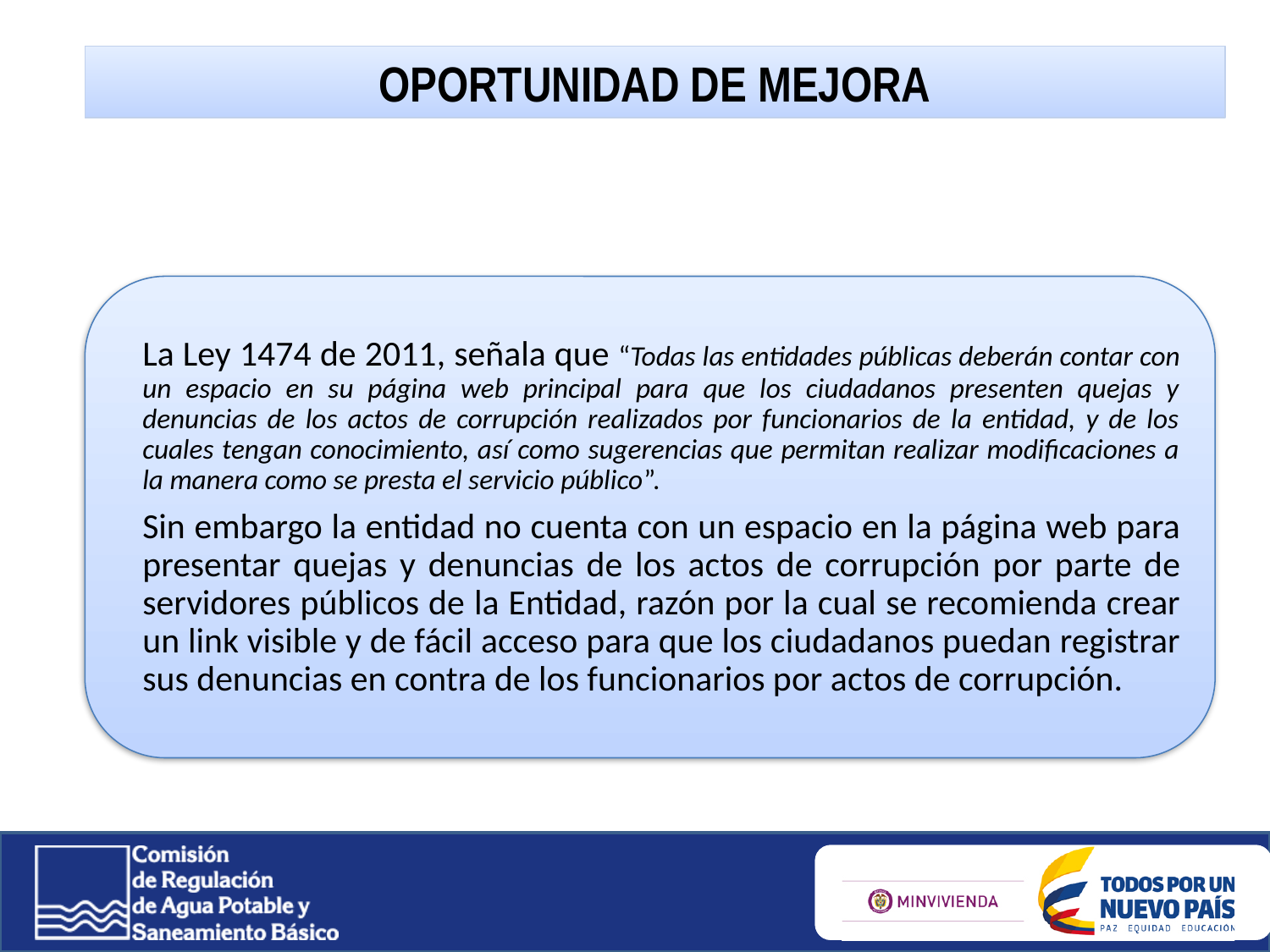

OPORTUNIDAD DE MEJORA
La Ley 1474 de 2011, señala que “Todas las entidades públicas deberán contar con un espacio en su página web principal para que los ciudadanos presenten quejas y denuncias de los actos de corrupción realizados por funcionarios de la entidad, y de los cuales tengan conocimiento, así como sugerencias que permitan realizar modificaciones a la manera como se presta el servicio público”.
Sin embargo la entidad no cuenta con un espacio en la página web para presentar quejas y denuncias de los actos de corrupción por parte de servidores públicos de la Entidad, razón por la cual se recomienda crear un link visible y de fácil acceso para que los ciudadanos puedan registrar sus denuncias en contra de los funcionarios por actos de corrupción.